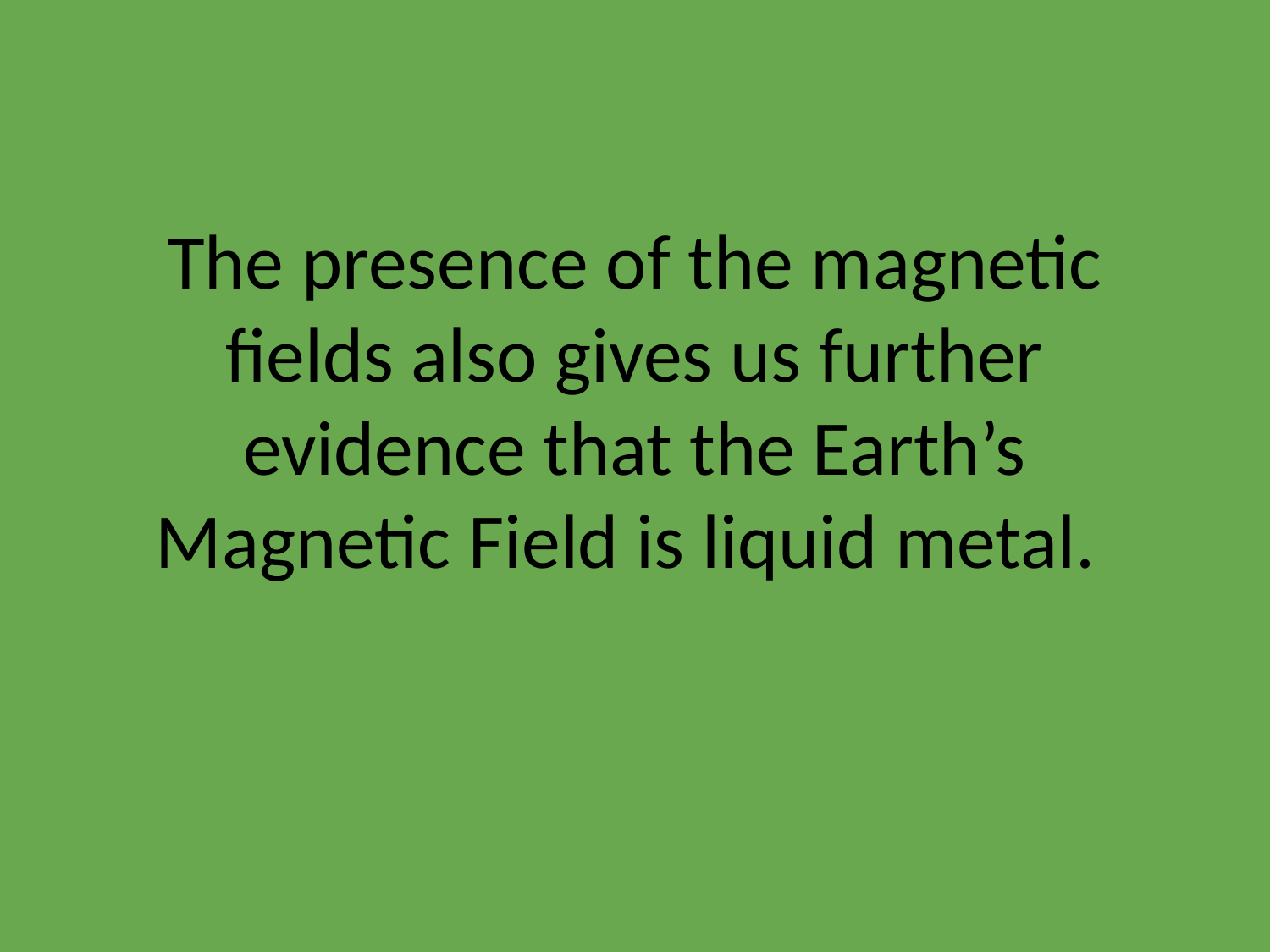

# The presence of the magnetic fields also gives us further evidence that the Earth’s Magnetic Field is liquid metal.